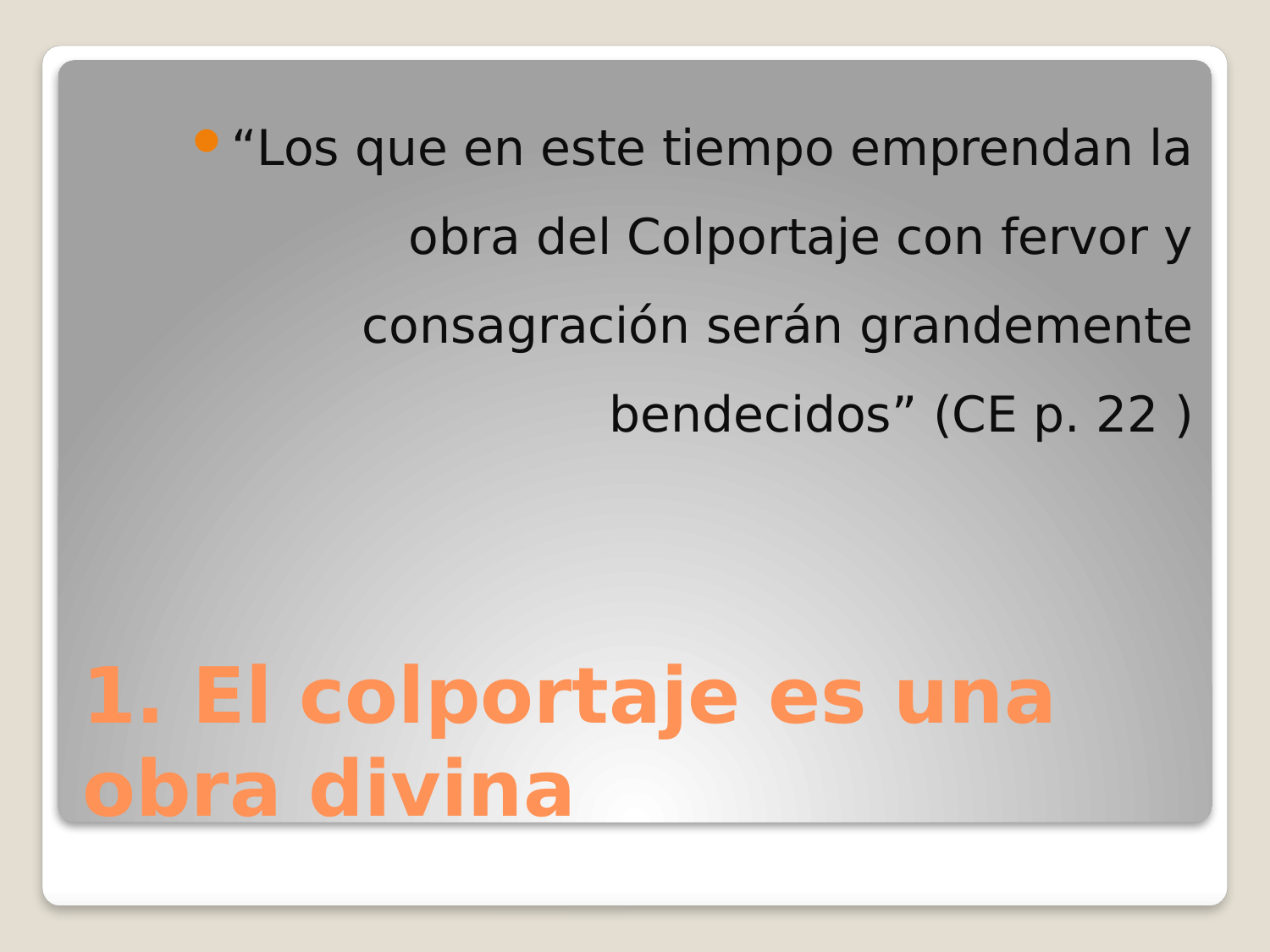

“Los que en este tiempo emprendan la obra del Colportaje con fervor y consagración serán grandemente bendecidos” (CE p. 22 )
# 1. El colportaje es una obra divina